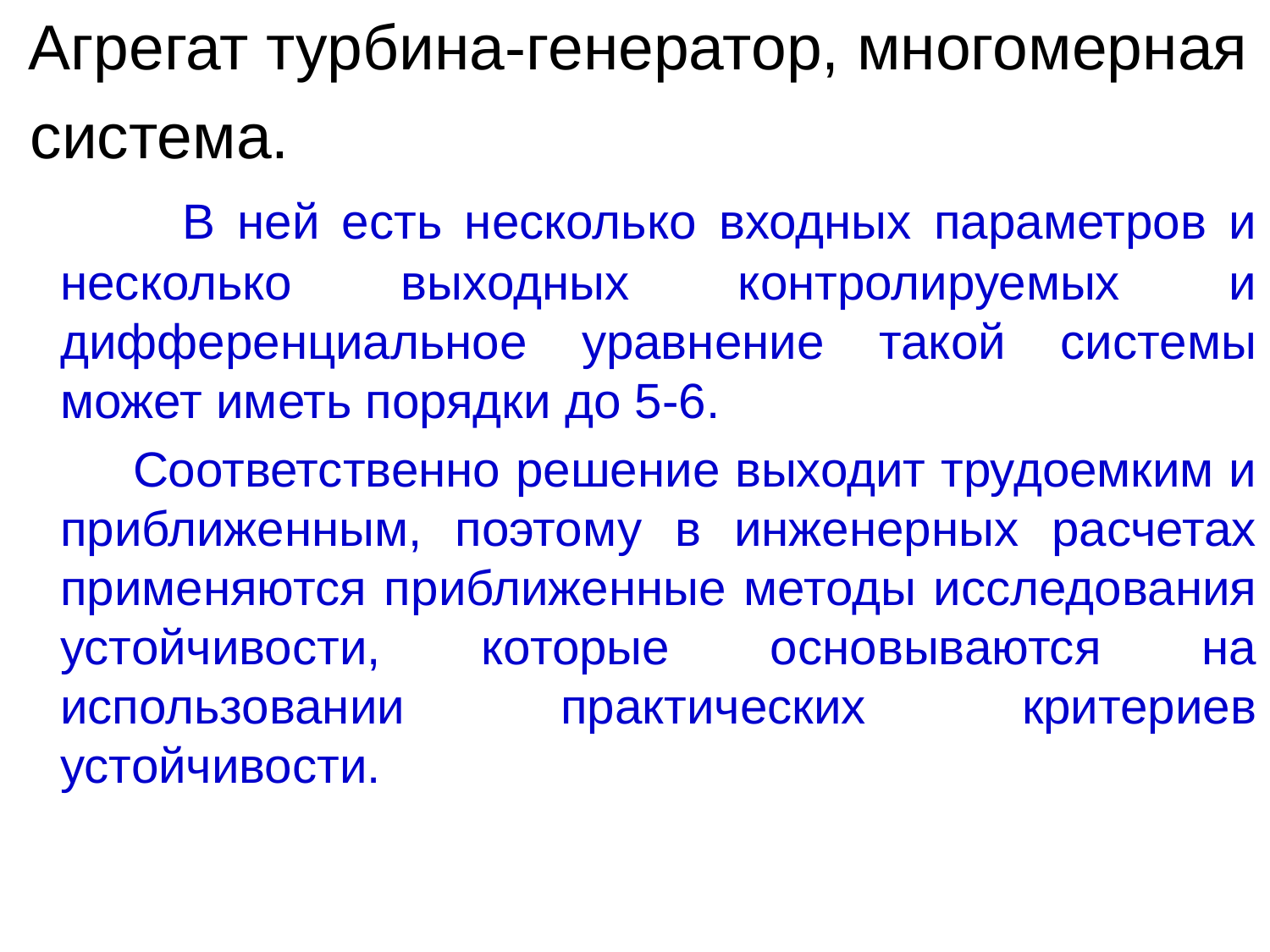

Агрегат турбина-генератор, многомерная
 система.
       В ней есть несколько входных параметров и несколько выходных контролируемых и дифференциальное уравнение такой системы может иметь порядки до 5-6.
        Соответственно решение выходит трудоемким и приближенным, поэтому в инженерных расчетах применяются приближенные методы исследования устойчивости, которые основываются на использовании практических критериев устойчивости.